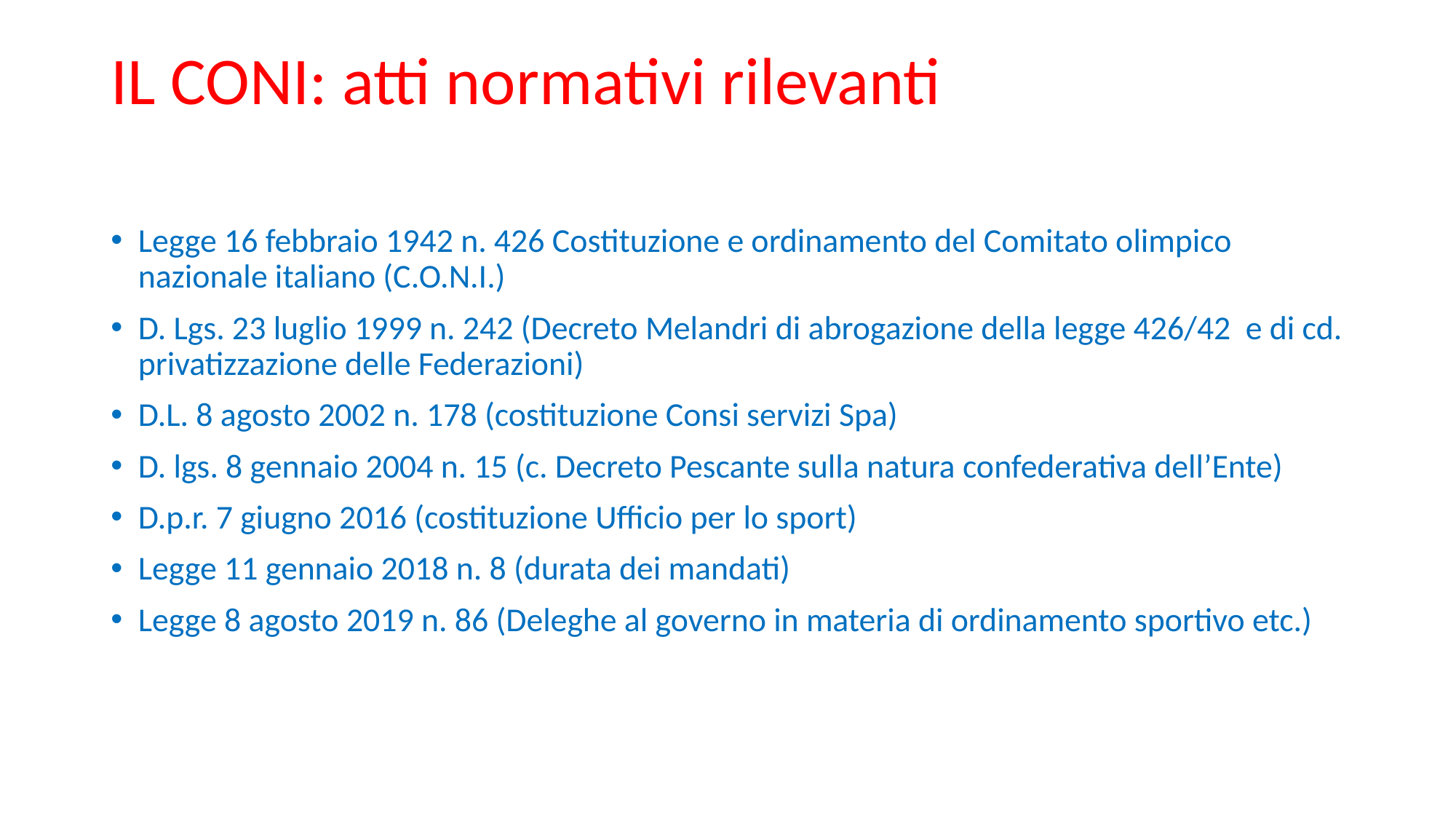

# IL CONI: atti normativi rilevanti
Legge 16 febbraio 1942 n. 426 Costituzione e ordinamento del Comitato olimpico nazionale italiano (C.O.N.I.)
D. Lgs. 23 luglio 1999 n. 242 (Decreto Melandri di abrogazione della legge 426/42  e di cd. privatizzazione delle Federazioni)
D.L. 8 agosto 2002 n. 178 (costituzione Consi servizi Spa)
D. lgs. 8 gennaio 2004 n. 15 (c. Decreto Pescante sulla natura confederativa dell’Ente)
D.p.r. 7 giugno 2016 (costituzione Ufficio per lo sport)
Legge 11 gennaio 2018 n. 8 (durata dei mandati)
Legge 8 agosto 2019 n. 86 (Deleghe al governo in materia di ordinamento sportivo etc.)